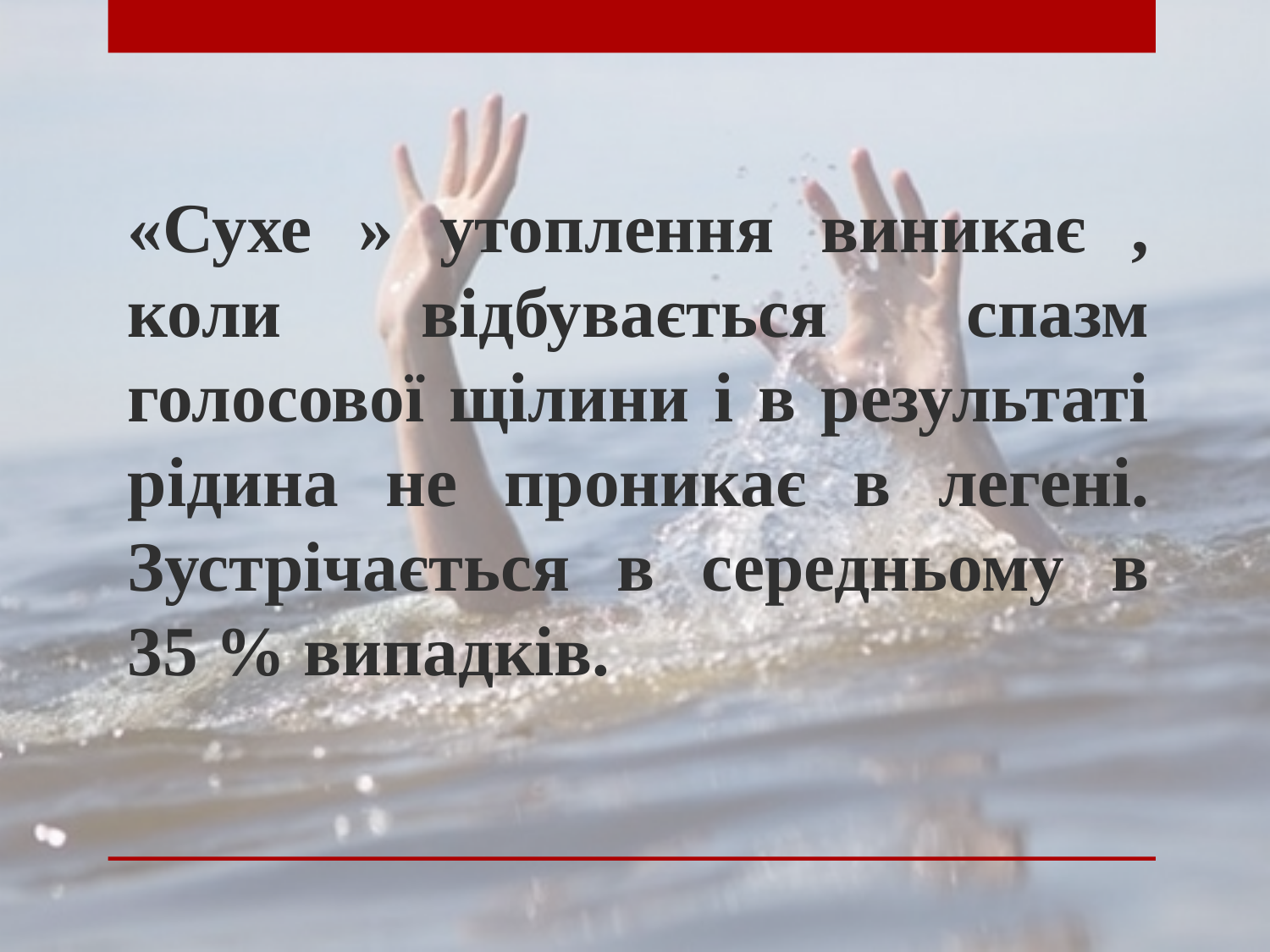

«Сухе » утоплення виникає , коли відбувається спазм голосової щілини і в результаті рідина не проникає в легені. Зустрічається в середньому в 35 % випадків.